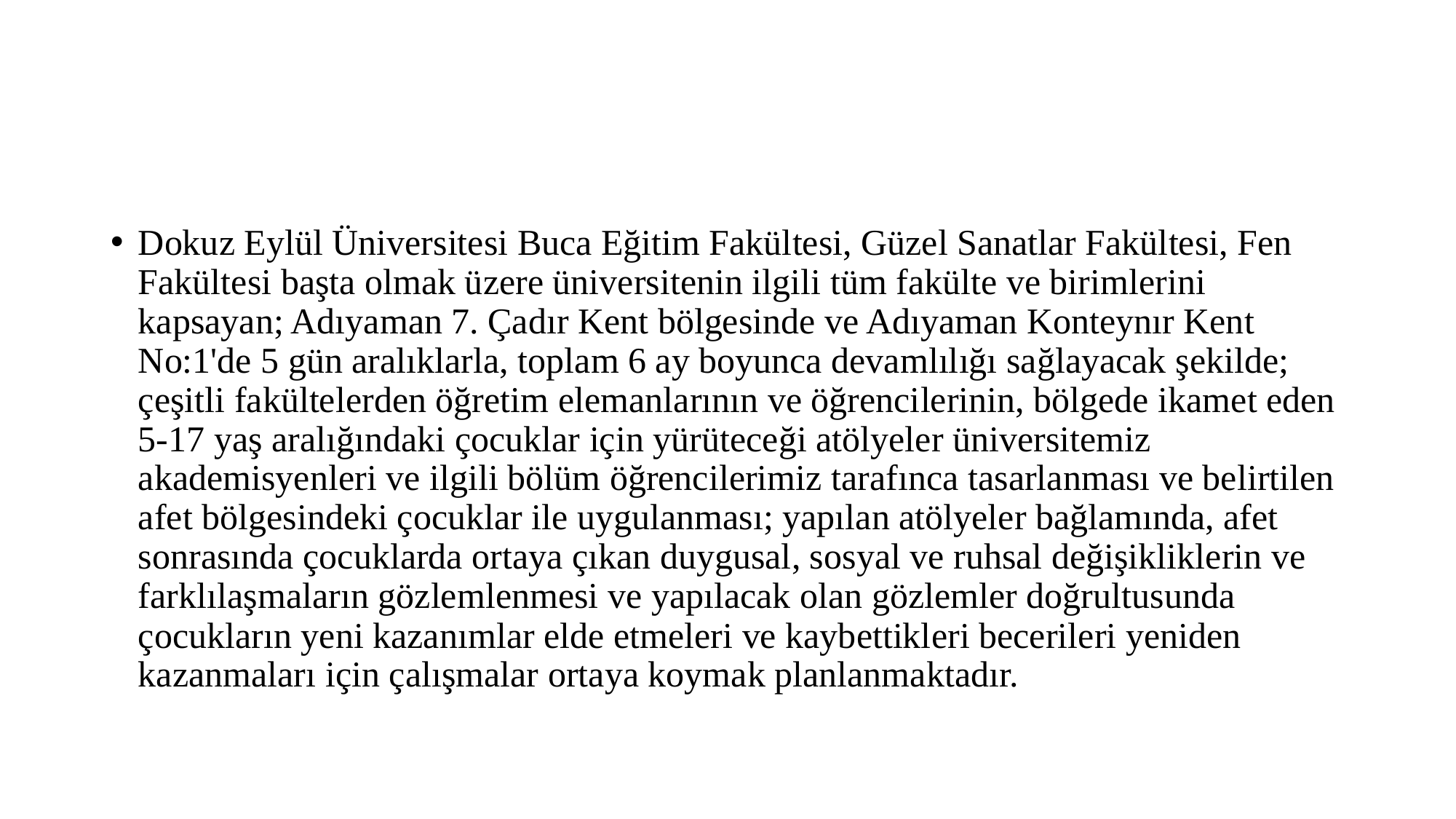

#
Dokuz Eylül Üniversitesi Buca Eğitim Fakültesi, Güzel Sanatlar Fakültesi, Fen Fakültesi başta olmak üzere üniversitenin ilgili tüm fakülte ve birimlerini kapsayan; Adıyaman 7. Çadır Kent bölgesinde ve Adıyaman Konteynır Kent No:1'de 5 gün aralıklarla, toplam 6 ay boyunca devamlılığı sağlayacak şekilde; çeşitli fakültelerden öğretim elemanlarının ve öğrencilerinin, bölgede ikamet eden 5-17 yaş aralığındaki çocuklar için yürüteceği atölyeler üniversitemiz akademisyenleri ve ilgili bölüm öğrencilerimiz tarafınca tasarlanması ve belirtilen afet bölgesindeki çocuklar ile uygulanması; yapılan atölyeler bağlamında, afet sonrasında çocuklarda ortaya çıkan duygusal, sosyal ve ruhsal değişikliklerin ve farklılaşmaların gözlemlenmesi ve yapılacak olan gözlemler doğrultusunda çocukların yeni kazanımlar elde etmeleri ve kaybettikleri becerileri yeniden kazanmaları için çalışmalar ortaya koymak planlanmaktadır.